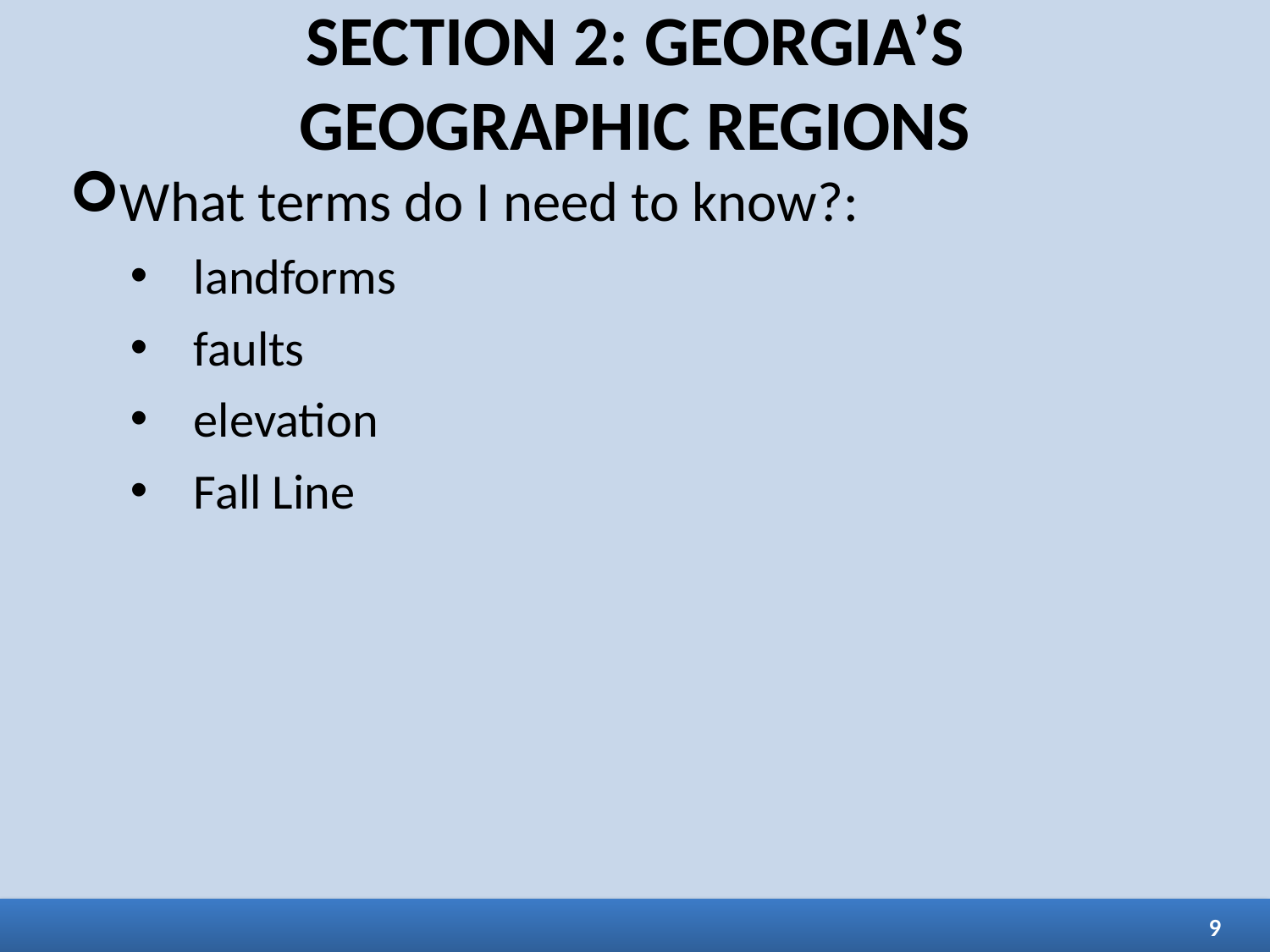

SECTION 2: GEORGIA’S
GEOGRAPHIC REGIONS
What terms do I need to know?:
landforms
faults
elevation
Fall Line

9